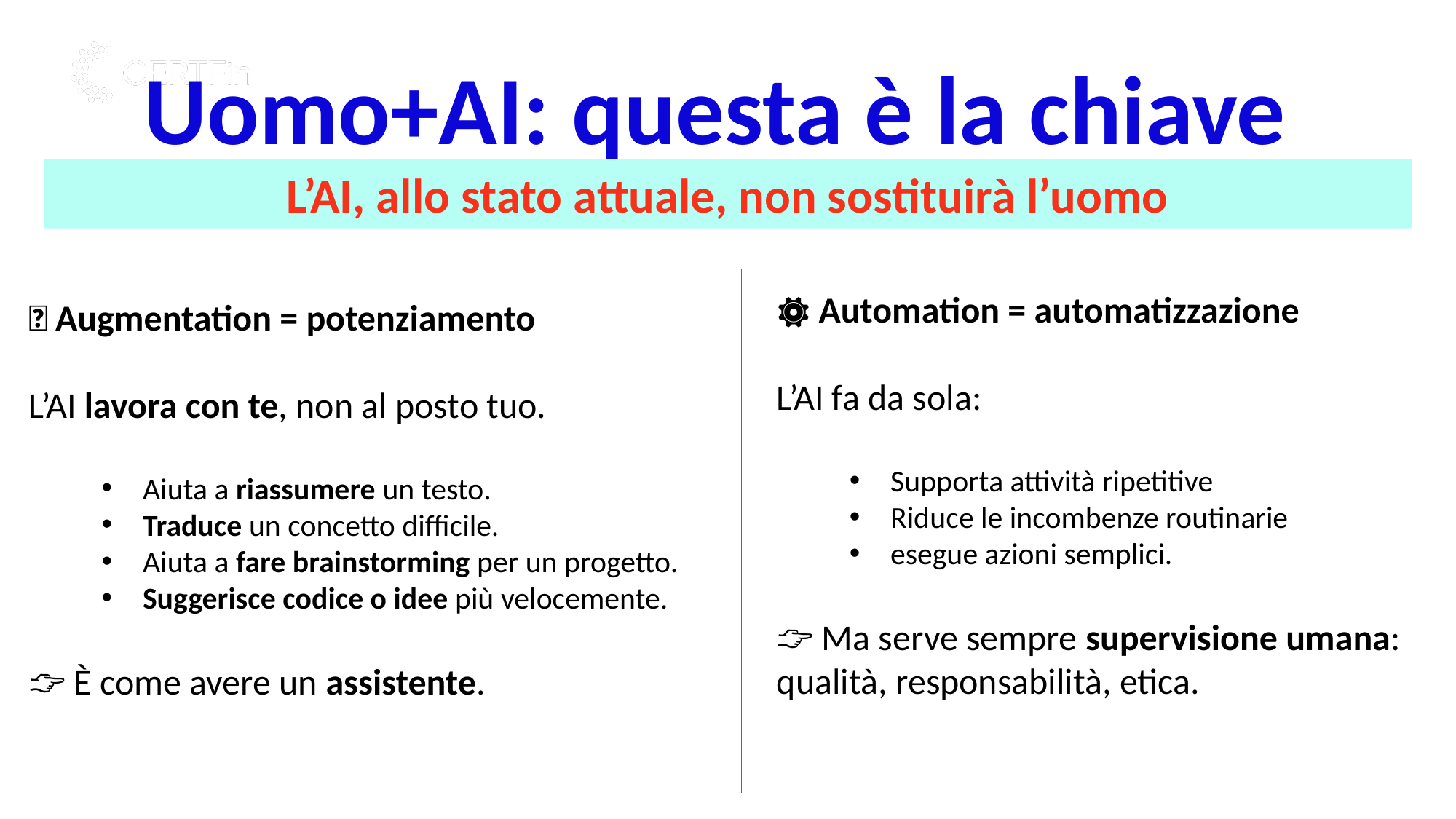

Uomo+AI: questa è la chiave
L’AI, allo stato attuale, non sostituirà l’uomo
⚙️ Automation = automatizzazione

L’AI fa da sola:

Supporta attività ripetitive
Riduce le incombenze routinarie
esegue azioni semplici.

👉 Ma serve sempre supervisione umana:
qualità, responsabilità, etica.
🧩 Augmentation = potenziamento

L’AI lavora con te, non al posto tuo.
Aiuta a riassumere un testo.
Traduce un concetto difficile.
Aiuta a fare brainstorming per un progetto.
Suggerisce codice o idee più velocemente.

👉 È come avere un assistente.